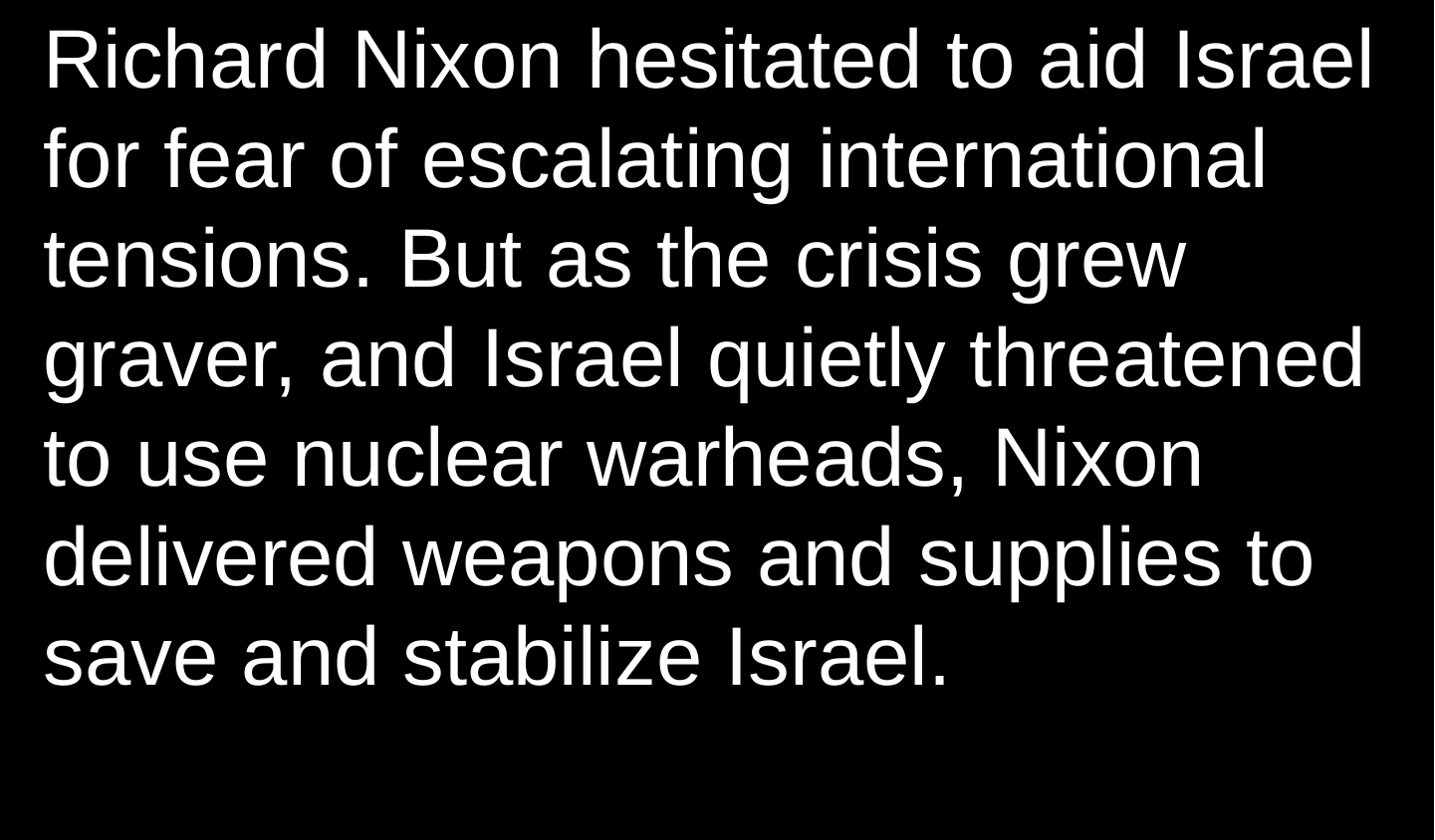

Richard Nixon hesitated to aid Israel for fear of escalating international tensions. But as the crisis grew graver, and Israel quietly threatened to use nuclear warheads, Nixon delivered weapons and supplies to save and stabilize Israel.